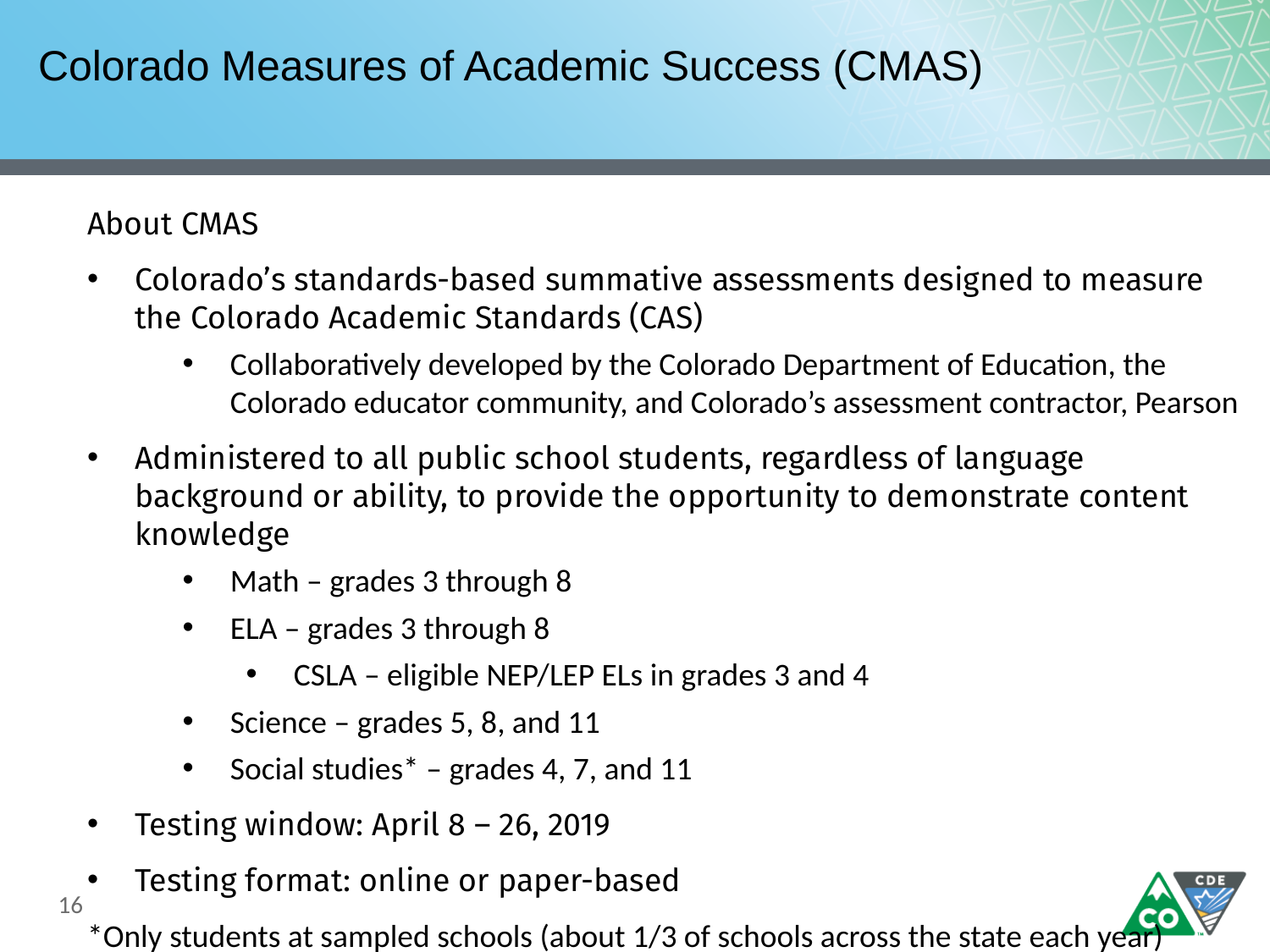

# Colorado Measures of Academic Success (CMAS)
About CMAS
Colorado’s standards-based summative assessments designed to measure the Colorado Academic Standards (CAS)
Collaboratively developed by the Colorado Department of Education, the Colorado educator community, and Colorado’s assessment contractor, Pearson
Administered to all public school students, regardless of language background or ability, to provide the opportunity to demonstrate content knowledge
Math – grades 3 through 8
ELA – grades 3 through 8
CSLA – eligible NEP/LEP ELs in grades 3 and 4
Science – grades 5, 8, and 11
Social studies* – grades 4, 7, and 11
Testing window: April 8 – 26, 2019
Testing format: online or paper-based
*Only students at sampled schools (about 1/3 of schools across the state each year)
16